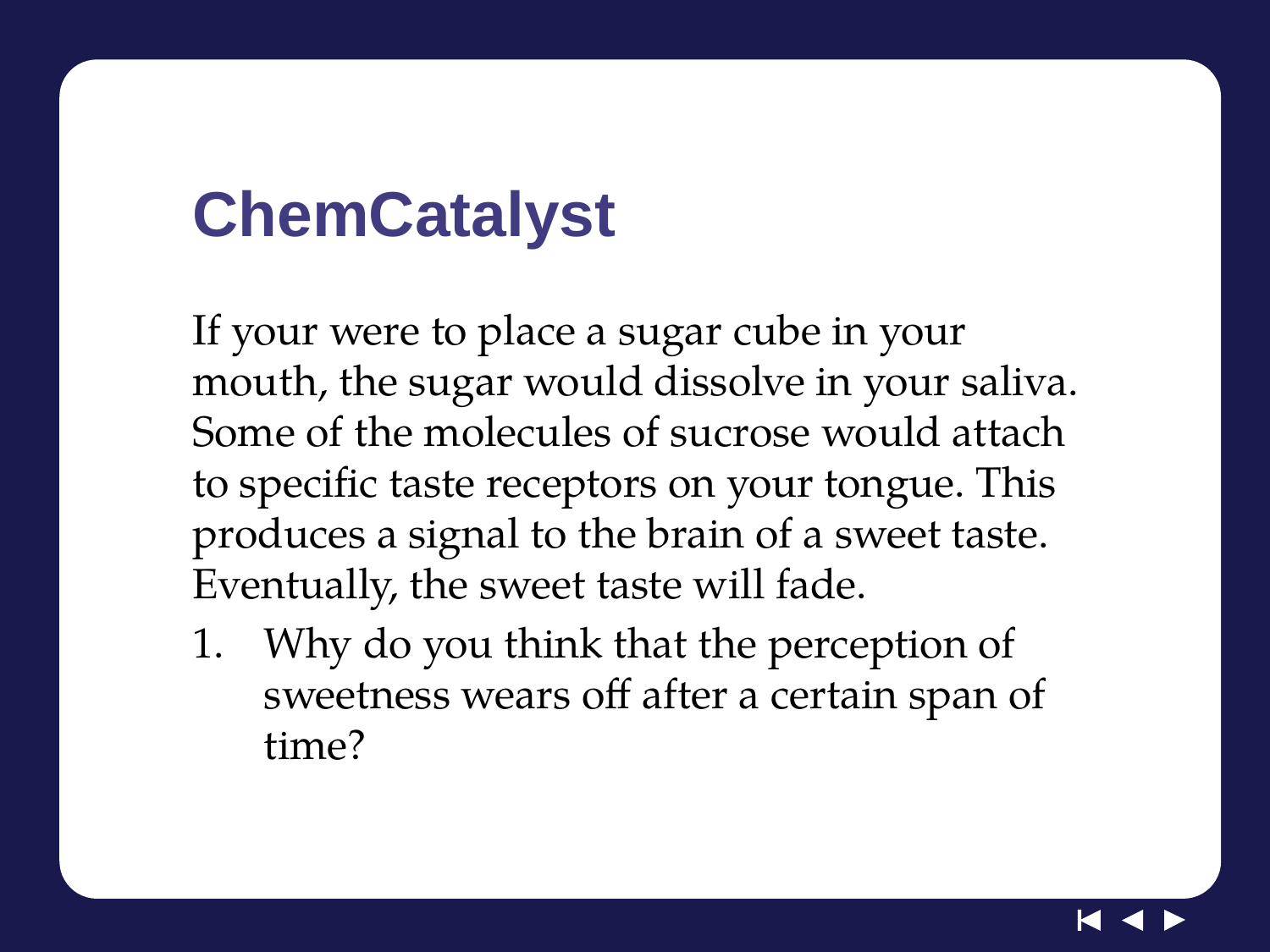

# ChemCatalyst
If your were to place a sugar cube in your mouth, the sugar would dissolve in your saliva. Some of the molecules of sucrose would attach to speciﬁc taste receptors on your tongue. This produces a signal to the brain of a sweet taste. Eventually, the sweet taste will fade.
Why do you think that the perception of sweetness wears off after a certain span of time?